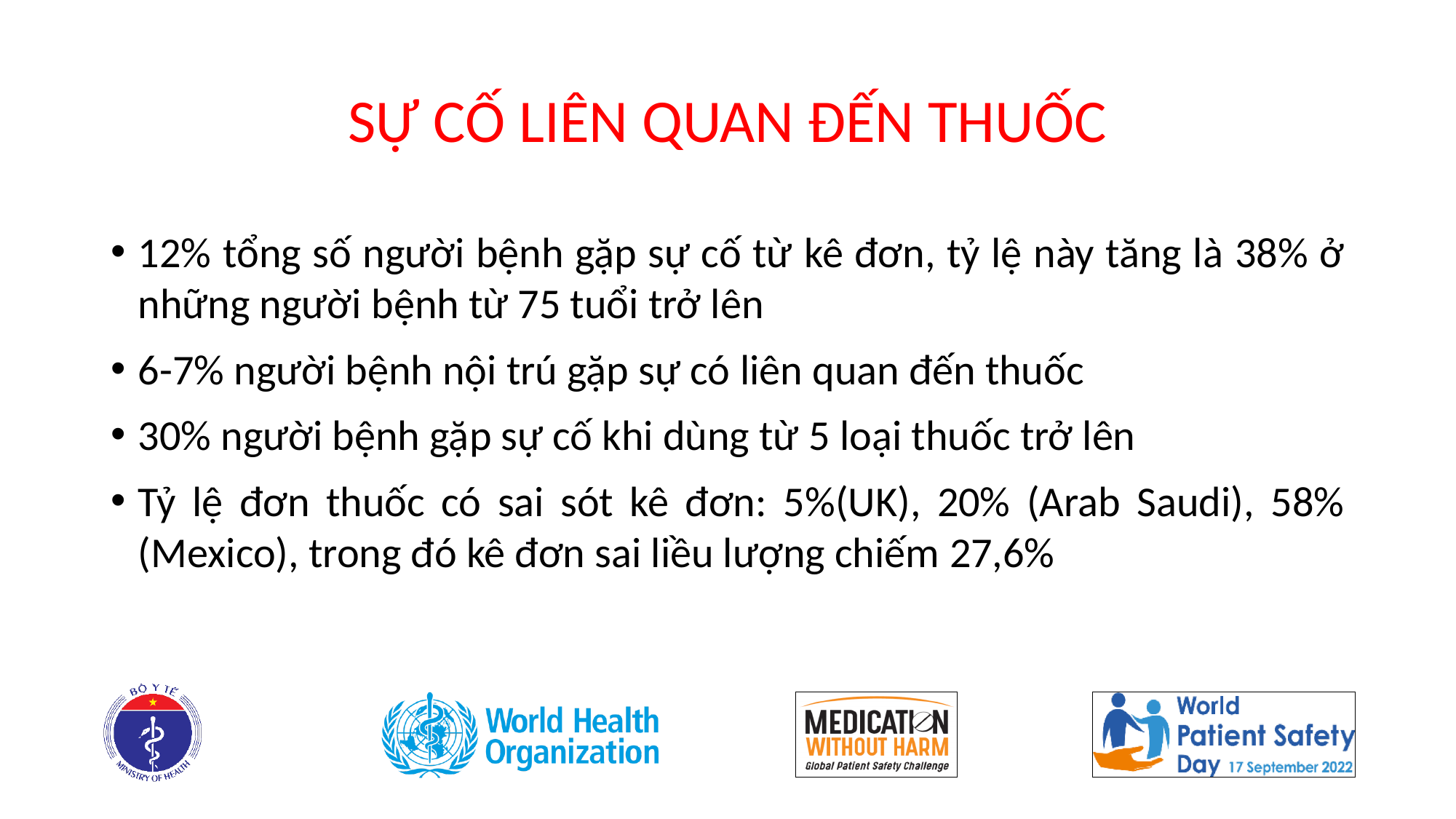

# SỰ CỐ LIÊN QUAN ĐẾN THUỐC
12% tổng số người bệnh gặp sự cố từ kê đơn, tỷ lệ này tăng là 38% ở những người bệnh từ 75 tuổi trở lên
6-7% người bệnh nội trú gặp sự có liên quan đến thuốc
30% người bệnh gặp sự cố khi dùng từ 5 loại thuốc trở lên
Tỷ lệ đơn thuốc có sai sót kê đơn: 5%(UK), 20% (Arab Saudi), 58% (Mexico), trong đó kê đơn sai liều lượng chiếm 27,6%